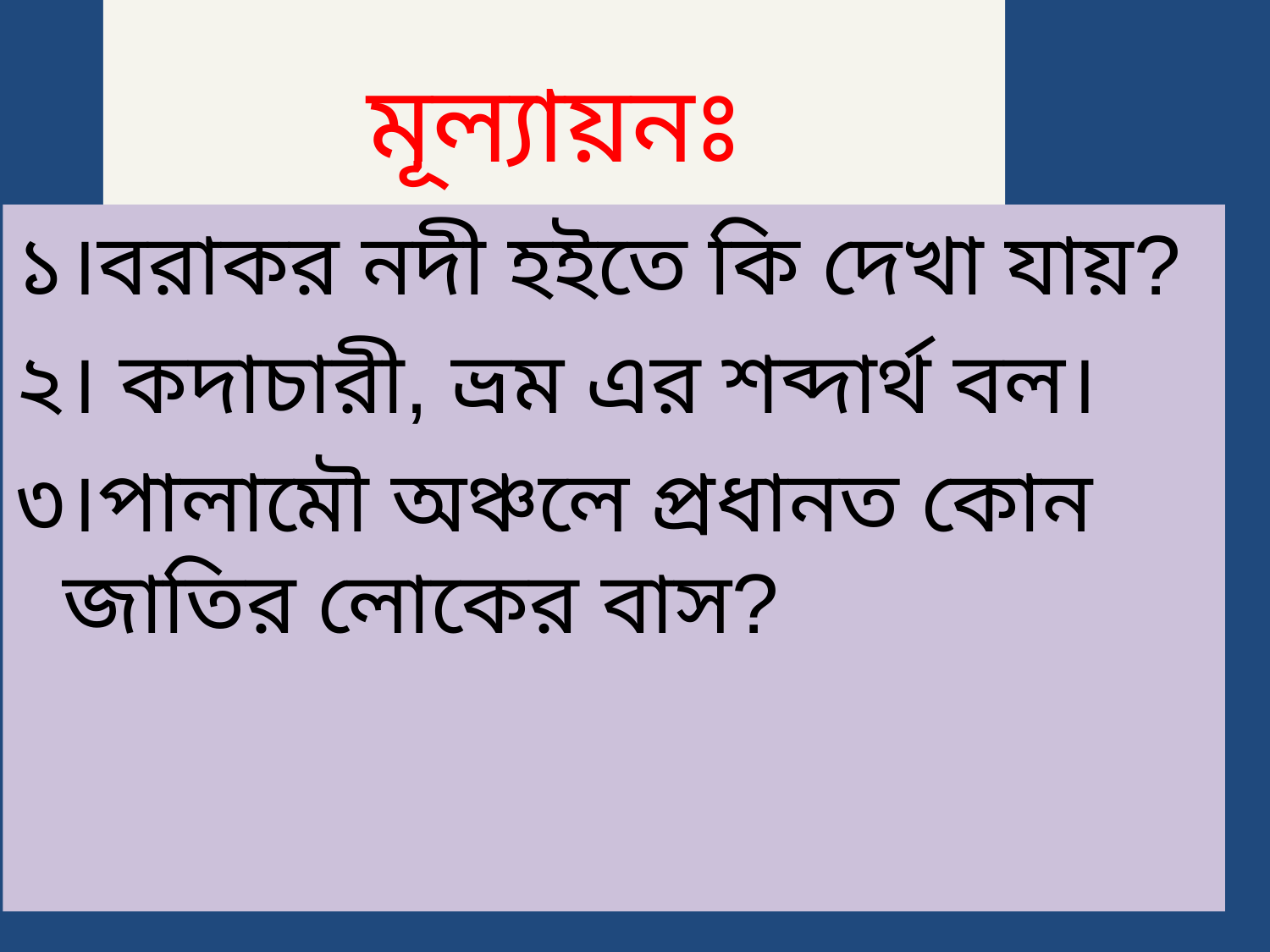

# মূল্যায়নঃ
১।বরাকর নদী হইতে কি দেখা যায়?
২। কদাচারী, ভ্রম এর শব্দার্থ বল।
৩।পালামৌ অঞ্চলে প্রধানত কোন জাতির লোকের বাস?